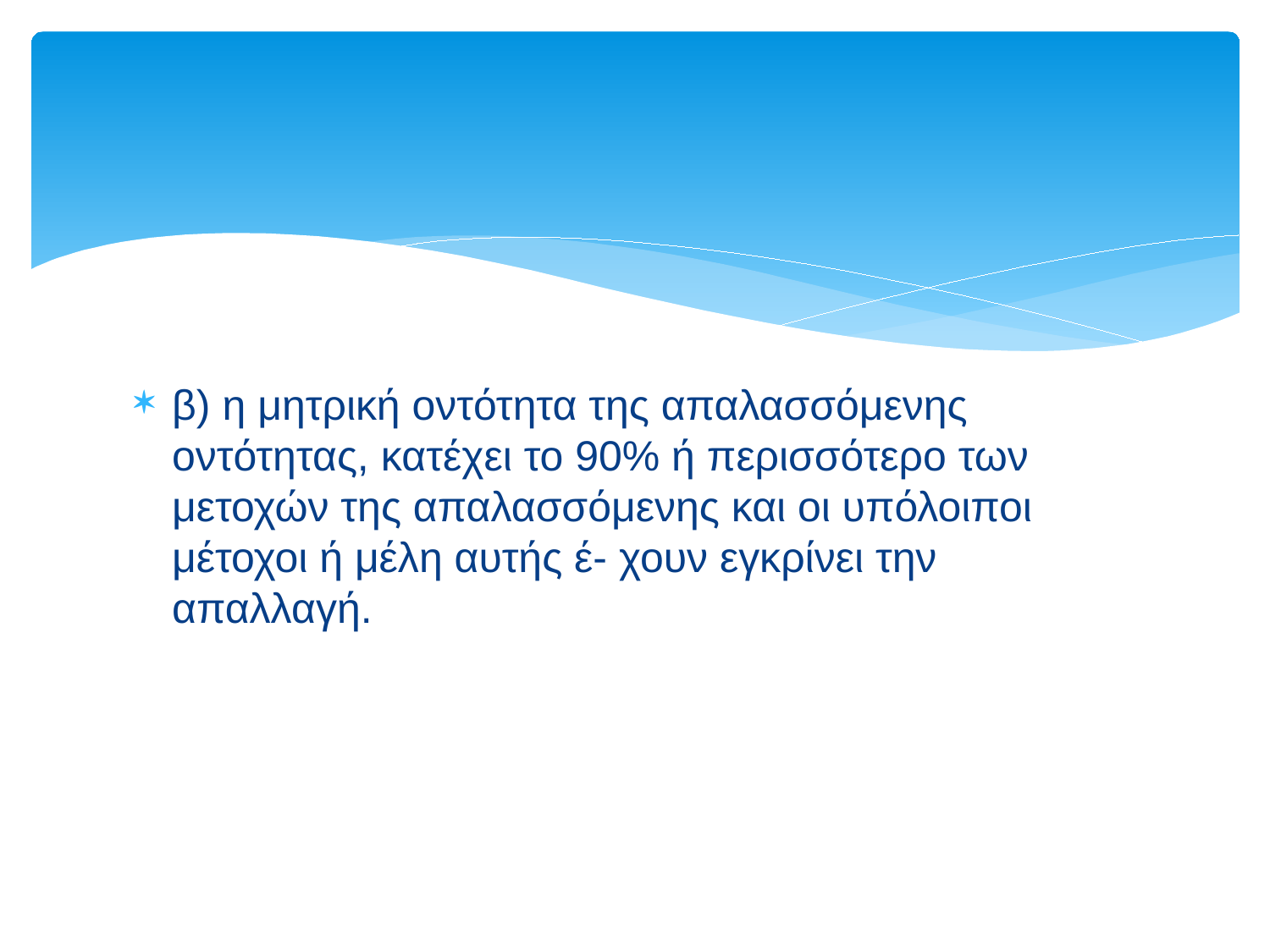

#
β) η μητρική οντότητα της απαλασσόμενης οντότητας, κατέχει το 90% ή περισσότερο των μετοχών της απαλασσόμενης και οι υπόλοιποι μέτοχοι ή μέλη αυτής έ- χουν εγκρίνει την απαλλαγή.